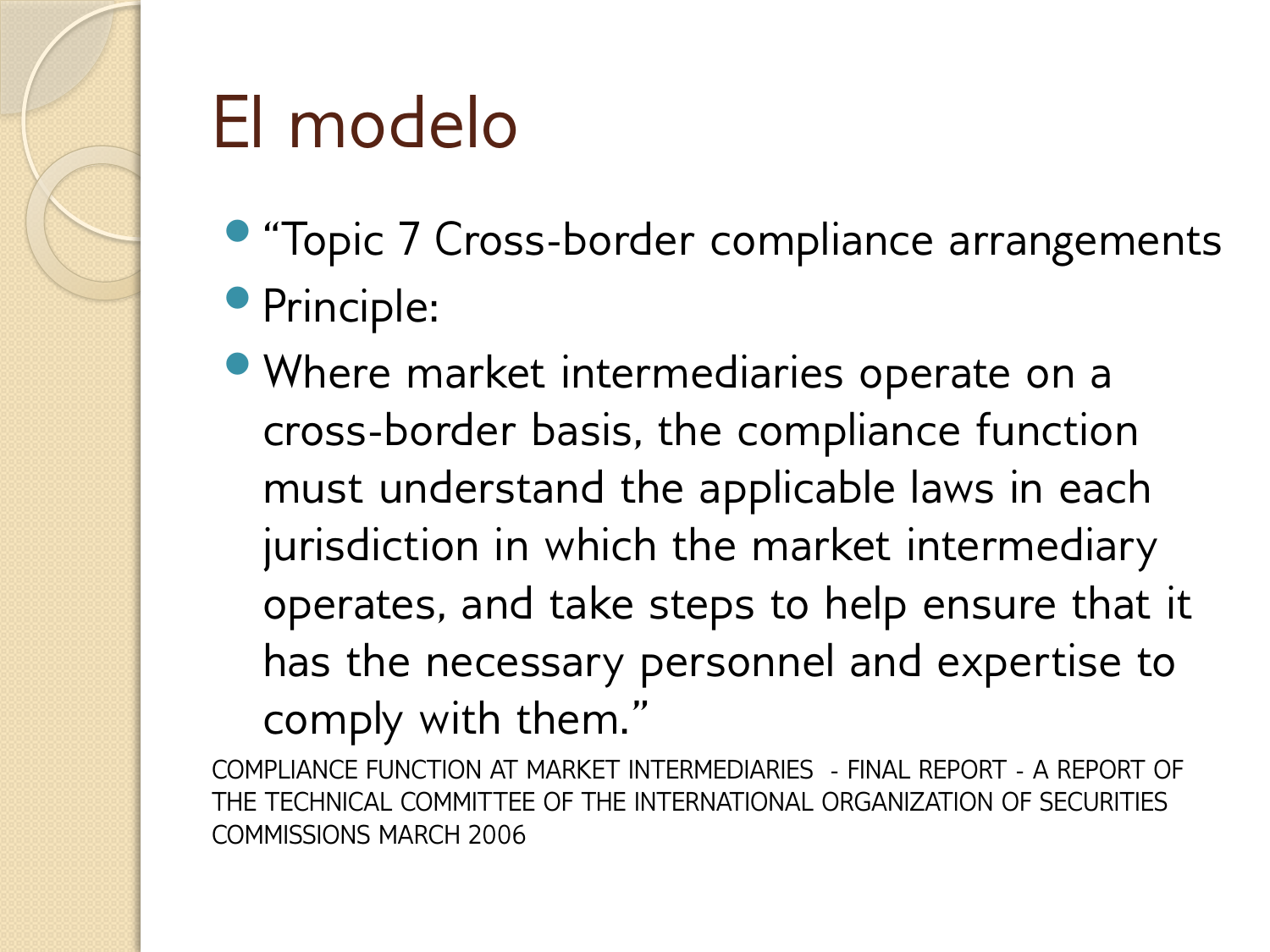

# El modelo
“Topic 7 Cross-border compliance arrangements
Principle:
Where market intermediaries operate on a cross-border basis, the compliance function must understand the applicable laws in each jurisdiction in which the market intermediary operates, and take steps to help ensure that it has the necessary personnel and expertise to comply with them.”
COMPLIANCE FUNCTION AT MARKET INTERMEDIARIES  - FINAL REPORT - A REPORT OF THE TECHNICAL COMMITTEE OF THE INTERNATIONAL ORGANIZATION OF SECURITIES COMMISSIONS MARCH 2006